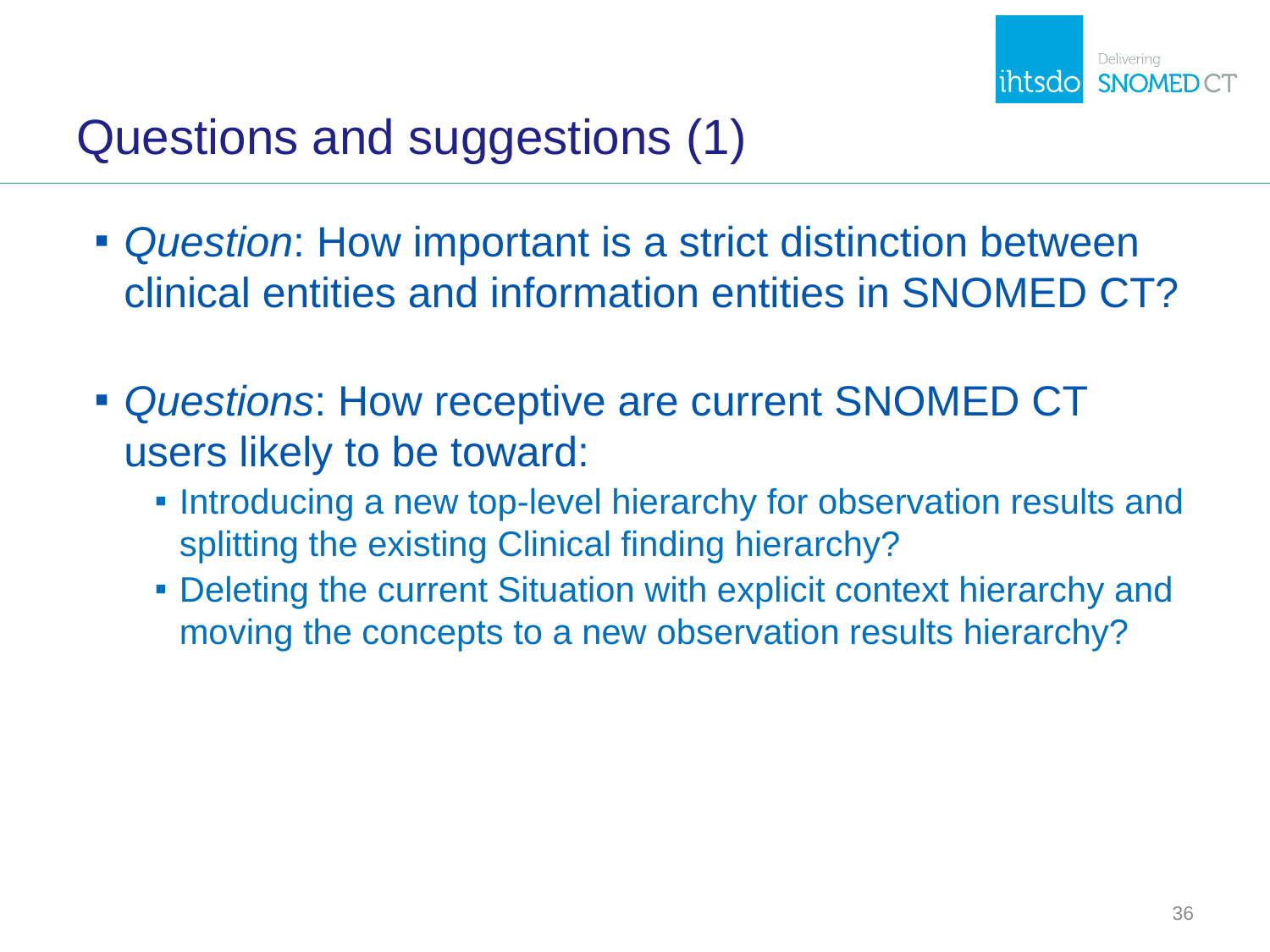

# Questions and suggestions (1)
Question: How important is a strict distinction between clinical entities and information entities in SNOMED CT?

Questions: How receptive are current SNOMED CT users likely to be toward:
Introducing a new top-level hierarchy for observation results and splitting the existing Clinical finding hierarchy?
Deleting the current Situation with explicit context hierarchy and moving the concepts to a new observation results hierarchy?

36